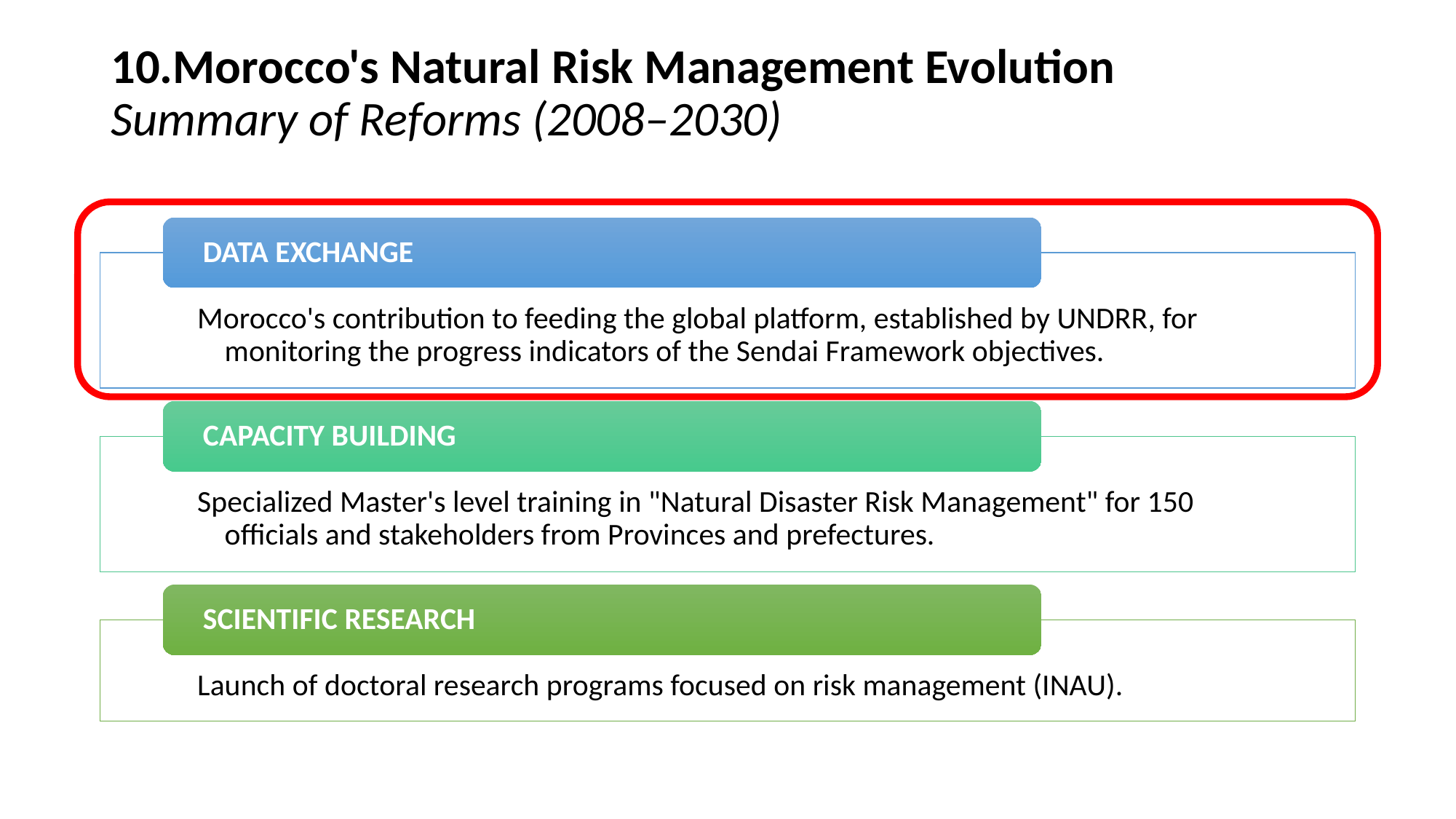

# 10.Morocco's Natural Risk Management Evolution Summary of Reforms (2008–2030)

Morocco's contribution to feeding the global platform, established by UNDRR, for monitoring the progress indicators of the Sendai Framework objectives.
DATA EXCHANGE
Specialized Master's level training in "Natural Disaster Risk Management" for 150 officials and stakeholders from Provinces and prefectures.
CAPACITY BUILDING
Launch of doctoral research programs focused on risk management (INAU).
SCIENTIFIC RESEARCH